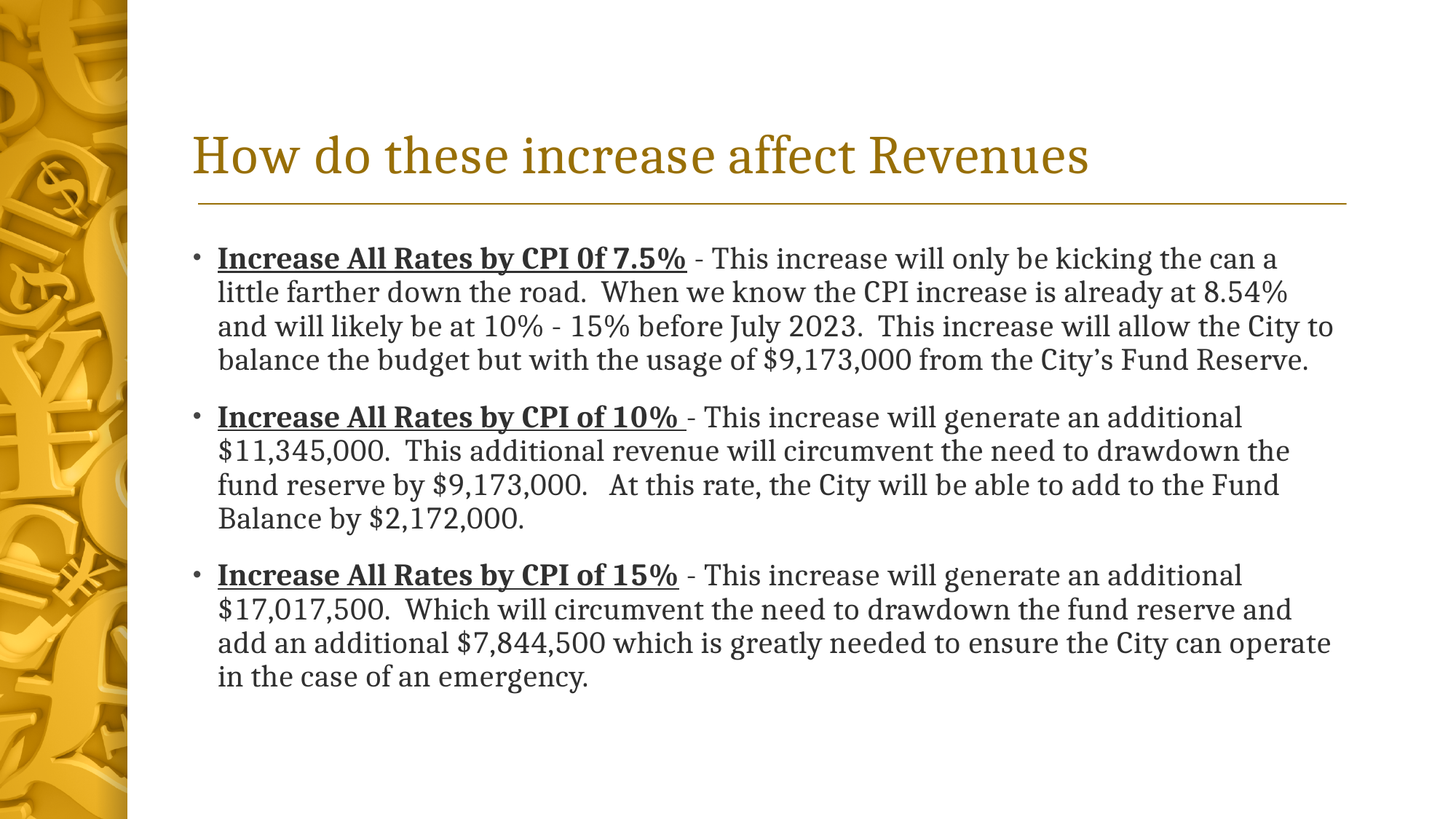

# How do these increase affect Revenues
Increase All Rates by CPI 0f 7.5% - This increase will only be kicking the can a little farther down the road.  When we know the CPI increase is already at 8.54% and will likely be at 10% - 15% before July 2023.  This increase will allow the City to balance the budget but with the usage of $9,173,000 from the City’s Fund Reserve.
Increase All Rates by CPI of 10% - This increase will generate an additional $11,345,000.  This additional revenue will circumvent the need to drawdown the fund reserve by $9,173,000.   At this rate, the City will be able to add to the Fund Balance by $2,172,000.
Increase All Rates by CPI of 15% - This increase will generate an additional $17,017,500.  Which will circumvent the need to drawdown the fund reserve and add an additional $7,844,500 which is greatly needed to ensure the City can operate in the case of an emergency.